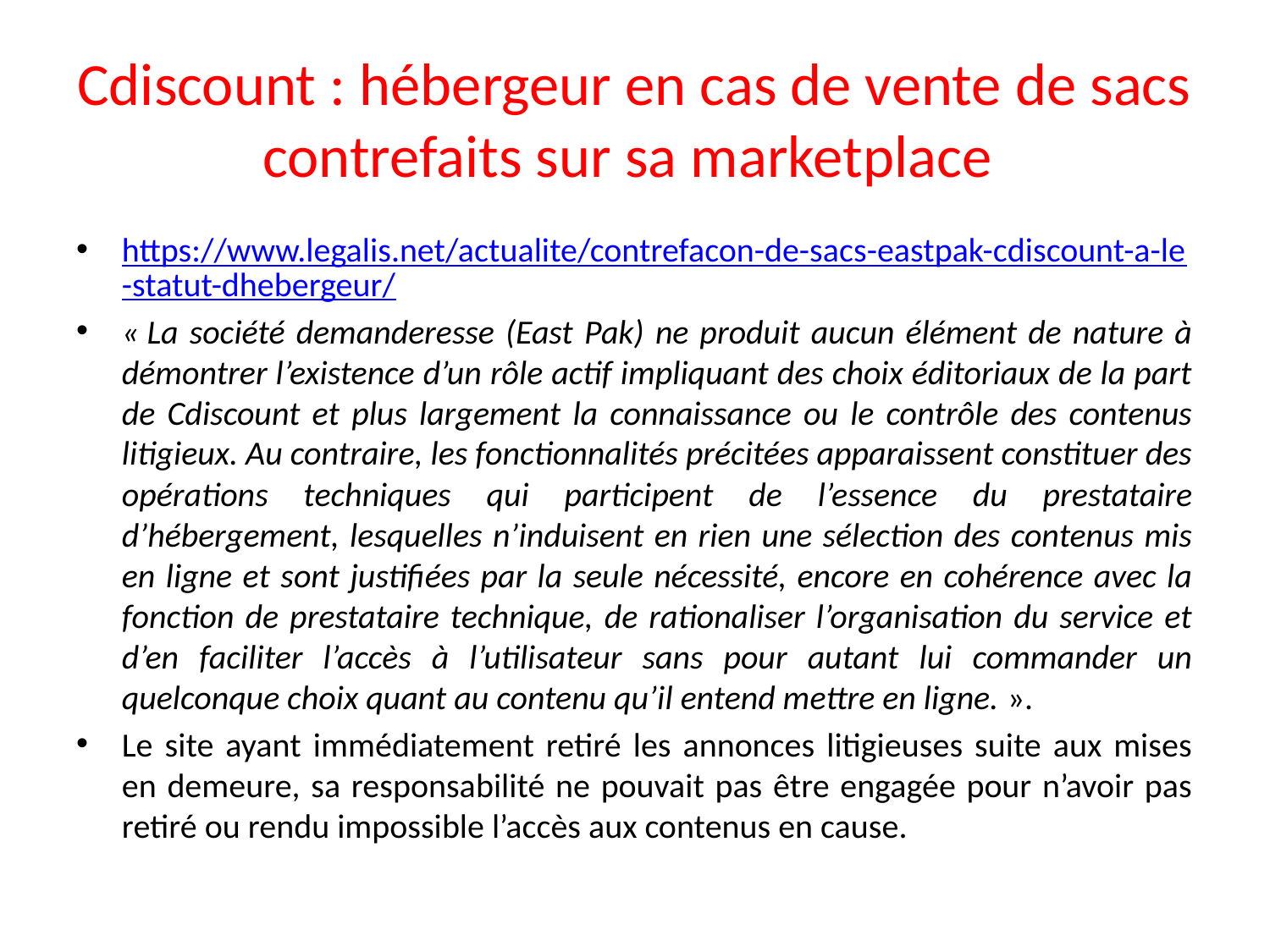

# Cdiscount : hébergeur en cas de vente de sacs contrefaits sur sa marketplace
https://www.legalis.net/actualite/contrefacon-de-sacs-eastpak-cdiscount-a-le-statut-dhebergeur/
« La société demanderesse (East Pak) ne produit aucun élément de nature à démontrer l’existence d’un rôle actif impliquant des choix éditoriaux de la part de Cdiscount et plus largement la connaissance ou le contrôle des contenus litigieux. Au contraire, les fonctionnalités précitées apparaissent constituer des opérations techniques qui participent de l’essence du prestataire d’hébergement, lesquelles n’induisent en rien une sélection des contenus mis en ligne et sont justifiées par la seule nécessité, encore en cohérence avec la fonction de prestataire technique, de rationaliser l’organisation du service et d’en faciliter l’accès à l’utilisateur sans pour autant lui commander un quelconque choix quant au contenu qu’il entend mettre en ligne. ».
Le site ayant immédiatement retiré les annonces litigieuses suite aux mises en demeure, sa responsabilité ne pouvait pas être engagée pour n’avoir pas retiré ou rendu impossible l’accès aux contenus en cause.